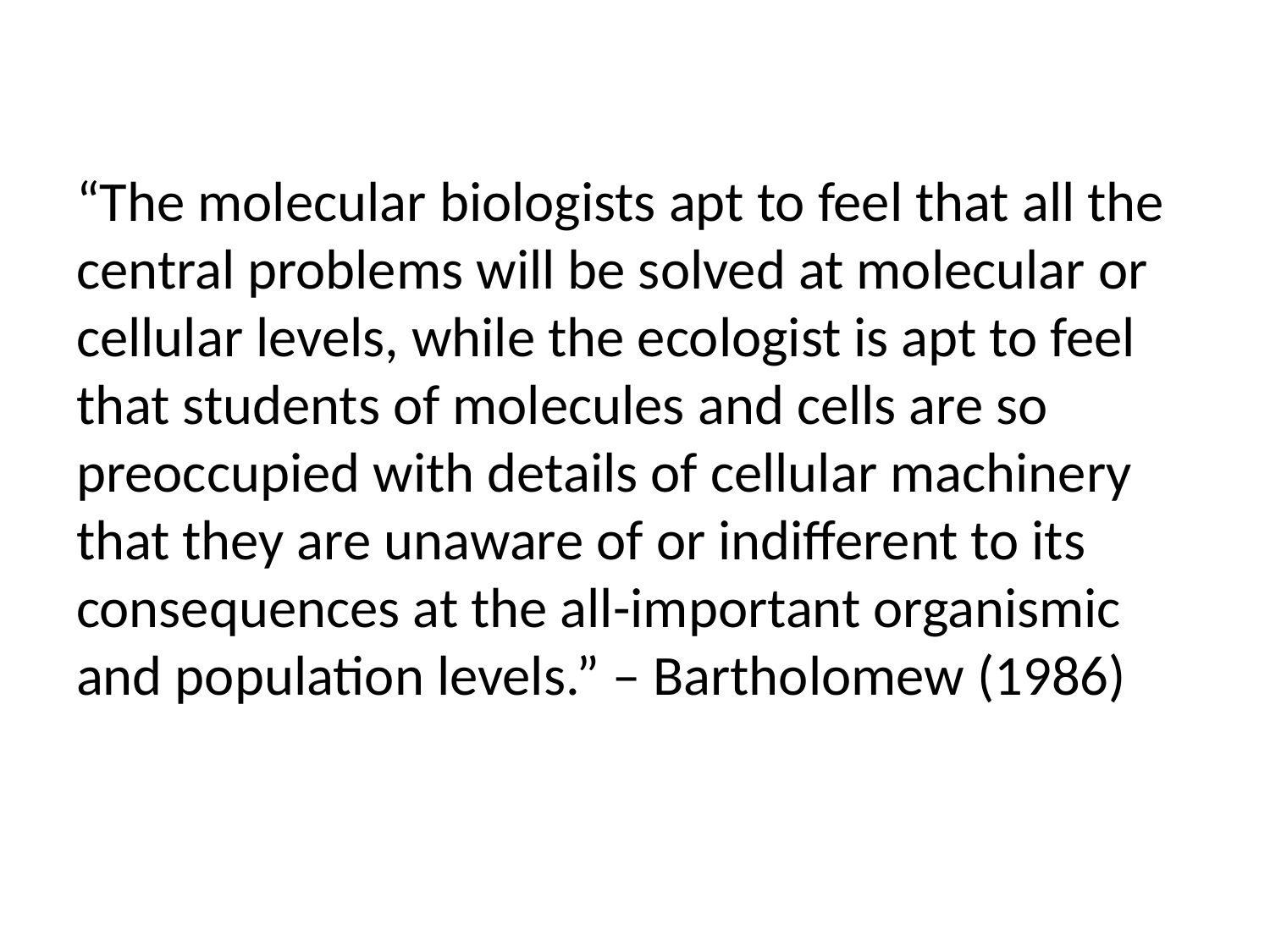

“The molecular biologists apt to feel that all the central problems will be solved at molecular or cellular levels, while the ecologist is apt to feel that students of molecules and cells are so preoccupied with details of cellular machinery that they are unaware of or indifferent to its consequences at the all-important organismic and population levels.” – Bartholomew (1986)